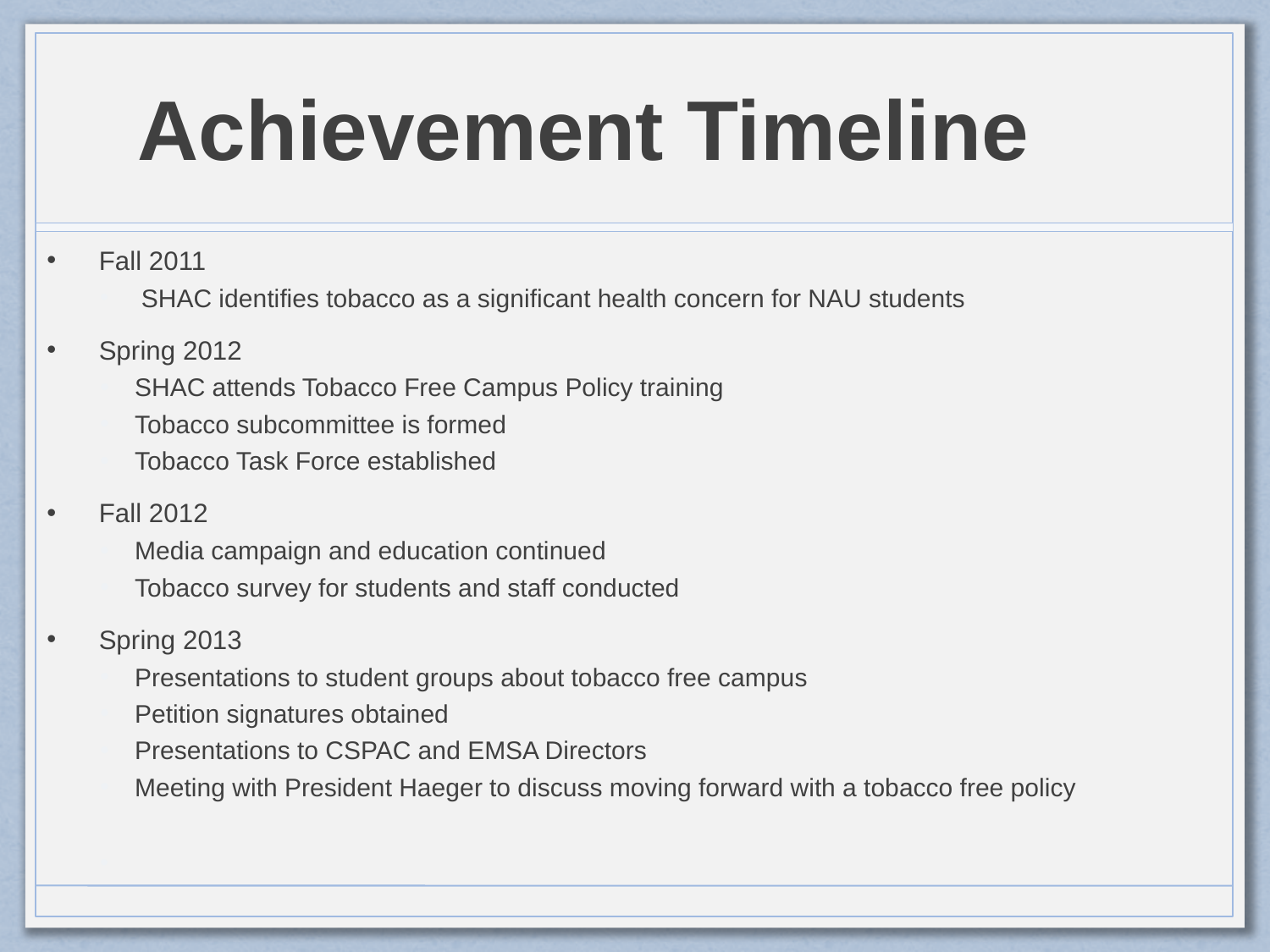

# Achievement Timeline
Fall 2011
 SHAC identifies tobacco as a significant health concern for NAU students
Spring 2012
SHAC attends Tobacco Free Campus Policy training
Tobacco subcommittee is formed
Tobacco Task Force established
Fall 2012
Media campaign and education continued
Tobacco survey for students and staff conducted
Spring 2013
Presentations to student groups about tobacco free campus
Petition signatures obtained
Presentations to CSPAC and EMSA Directors
Meeting with President Haeger to discuss moving forward with a tobacco free policy